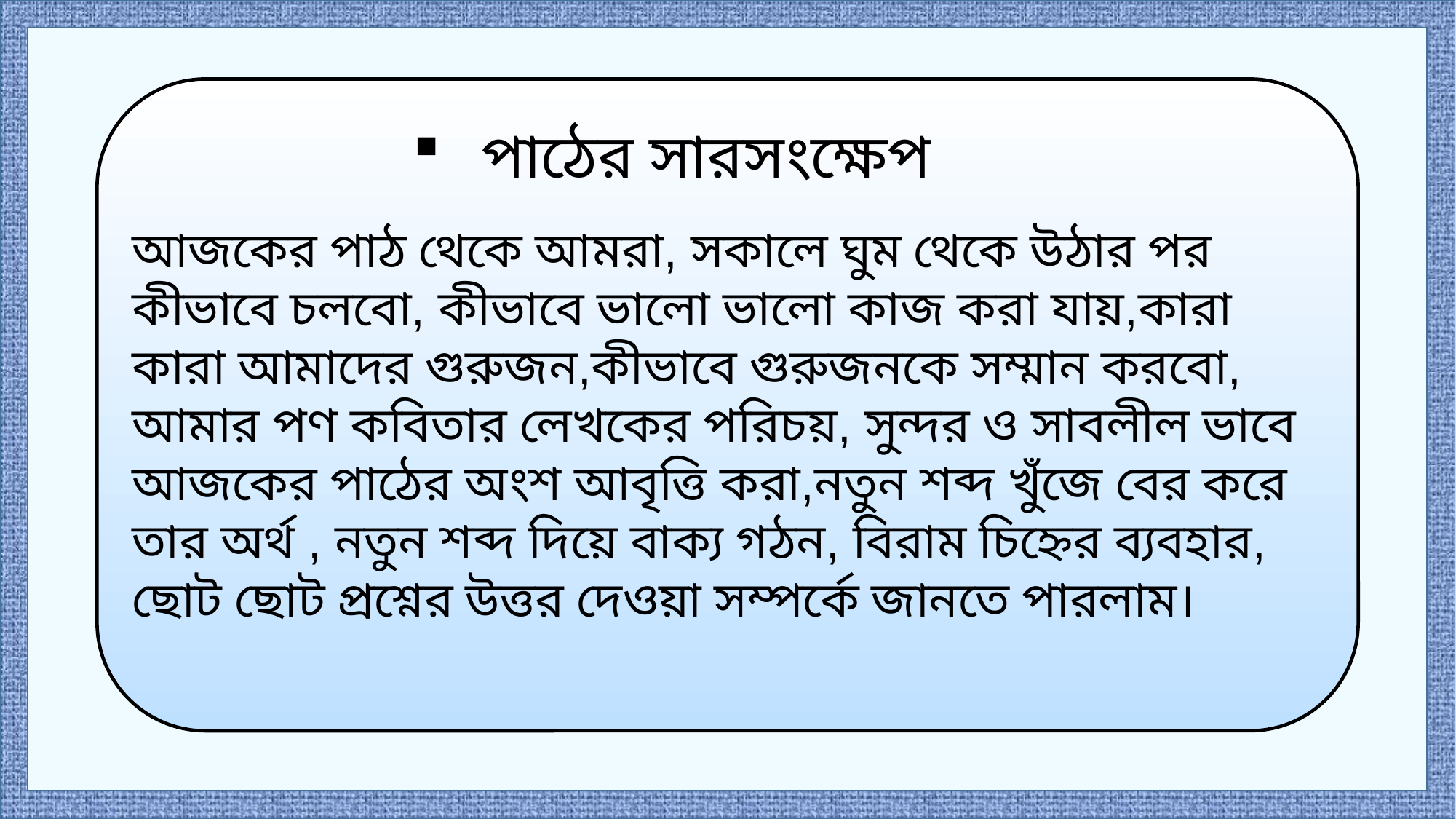

পাঠের সারসংক্ষেপ
আজকের পাঠ থেকে আমরা, সকালে ঘুম থেকে উঠার পর  কীভাবে চলবো, কীভাবে ভালো ভালো কাজ করা যায়,কারা কারা আমাদের গুরুজন,কীভাবে গুরুজনকে সম্মান করবো, আমার পণ কবিতার লেখকের পরিচয়, সুন্দর ও সাবলীল ভাবে আজকের পাঠের অংশ আবৃত্তি করা,নতুন শব্দ খুঁজে বের করে তার অর্থ , নতুন শব্দ দিয়ে বাক্য গঠন, বিরাম চিহ্নের ব্যবহার, ছোট ছোট প্রশ্নের উত্তর দেওয়া সম্পর্কে জানতে পারলাম।